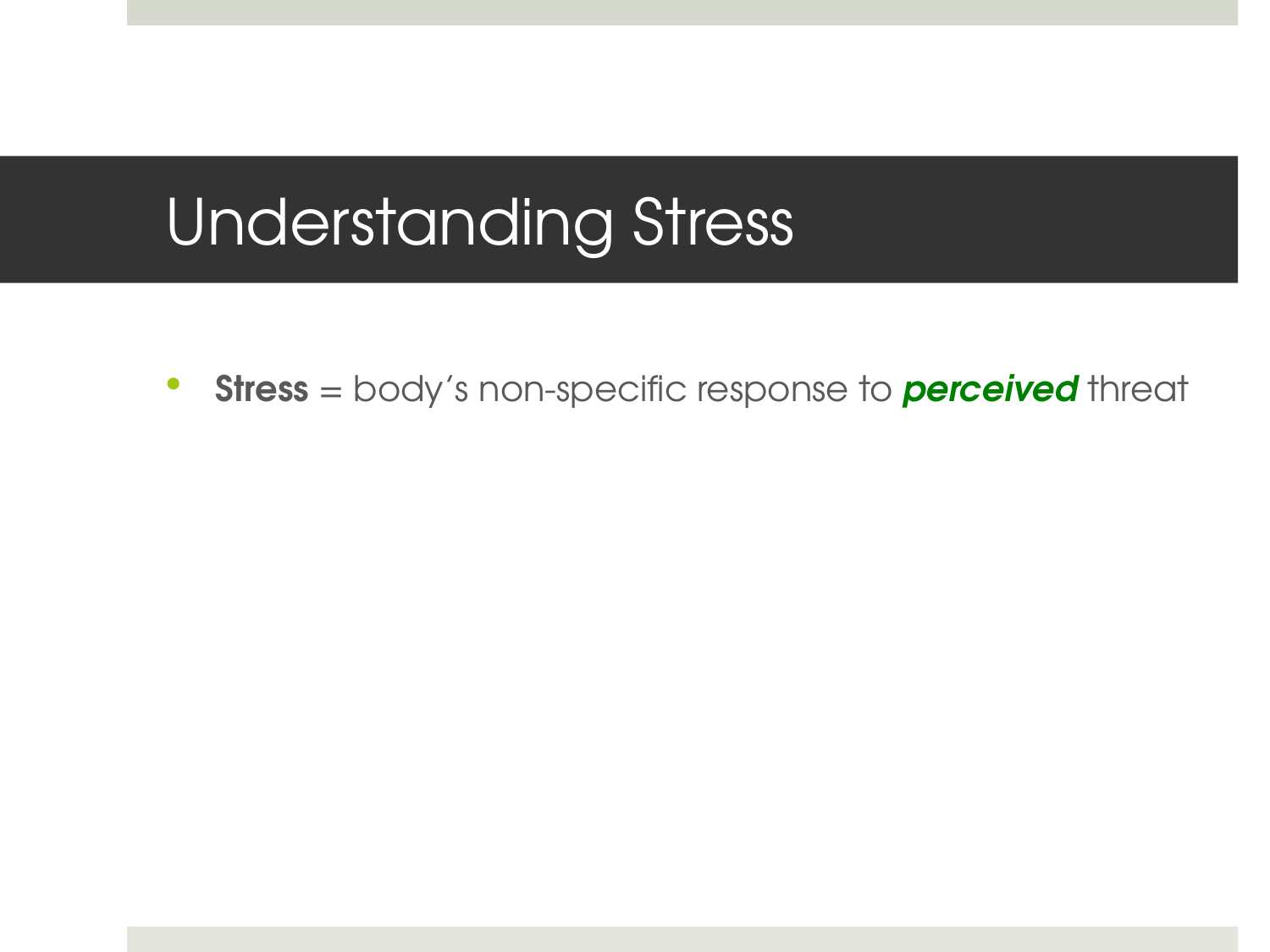

# Understanding Stress
Stress = body’s non-specific response to perceived threat